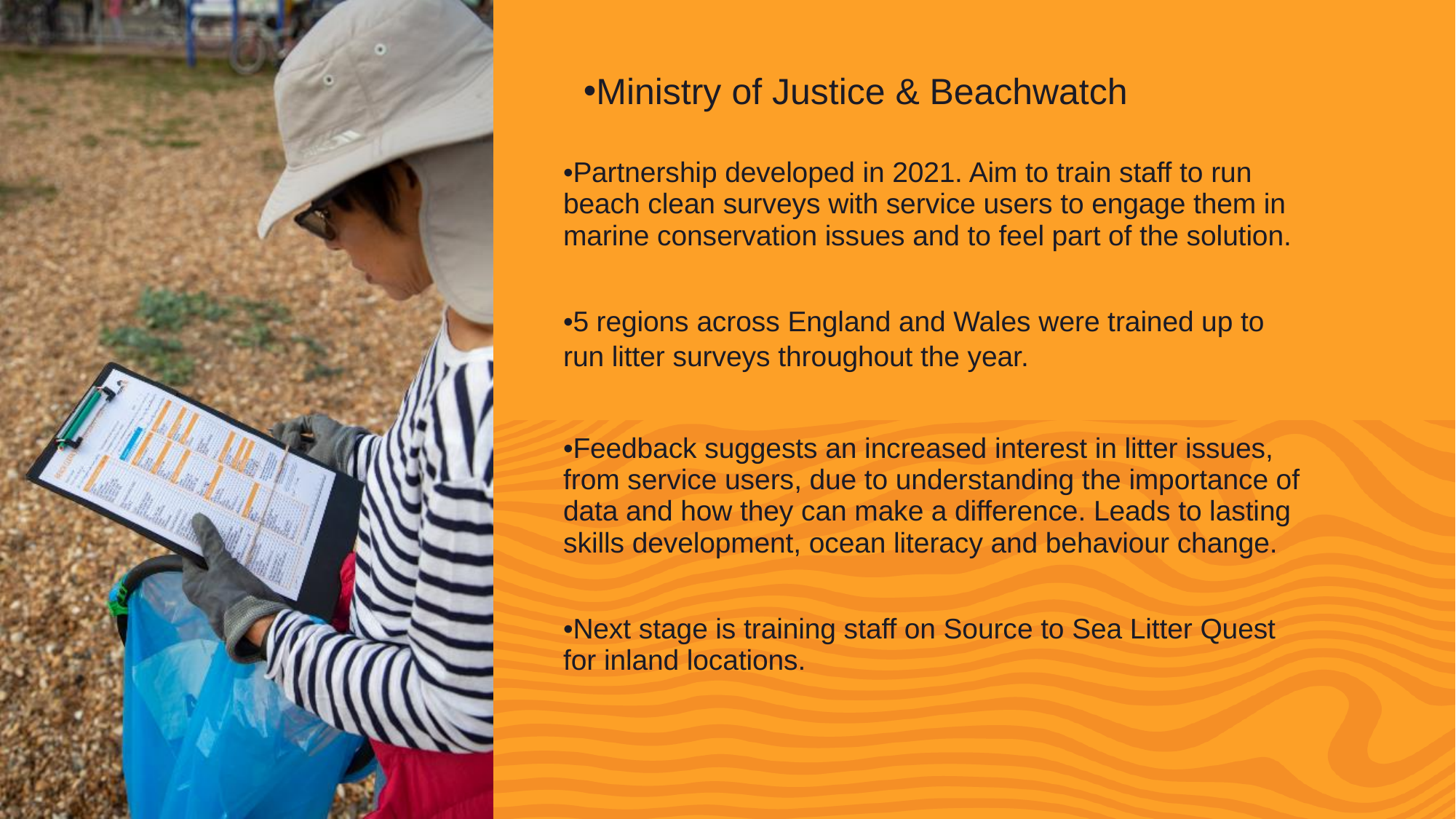

Ministry of Justice & Beachwatch
Partnership developed in 2021. Aim to train staff to run beach clean surveys with service users to engage them in marine conservation issues and to feel part of the solution.

5 regions across England and Wales were trained up to run litter surveys throughout the year.

Feedback suggests an increased interest in litter issues, from service users, due to understanding the importance of data and how they can make a difference. Leads to lasting skills development, ocean literacy and behaviour change.

Next stage is training staff on Source to Sea Litter Quest for inland locations.